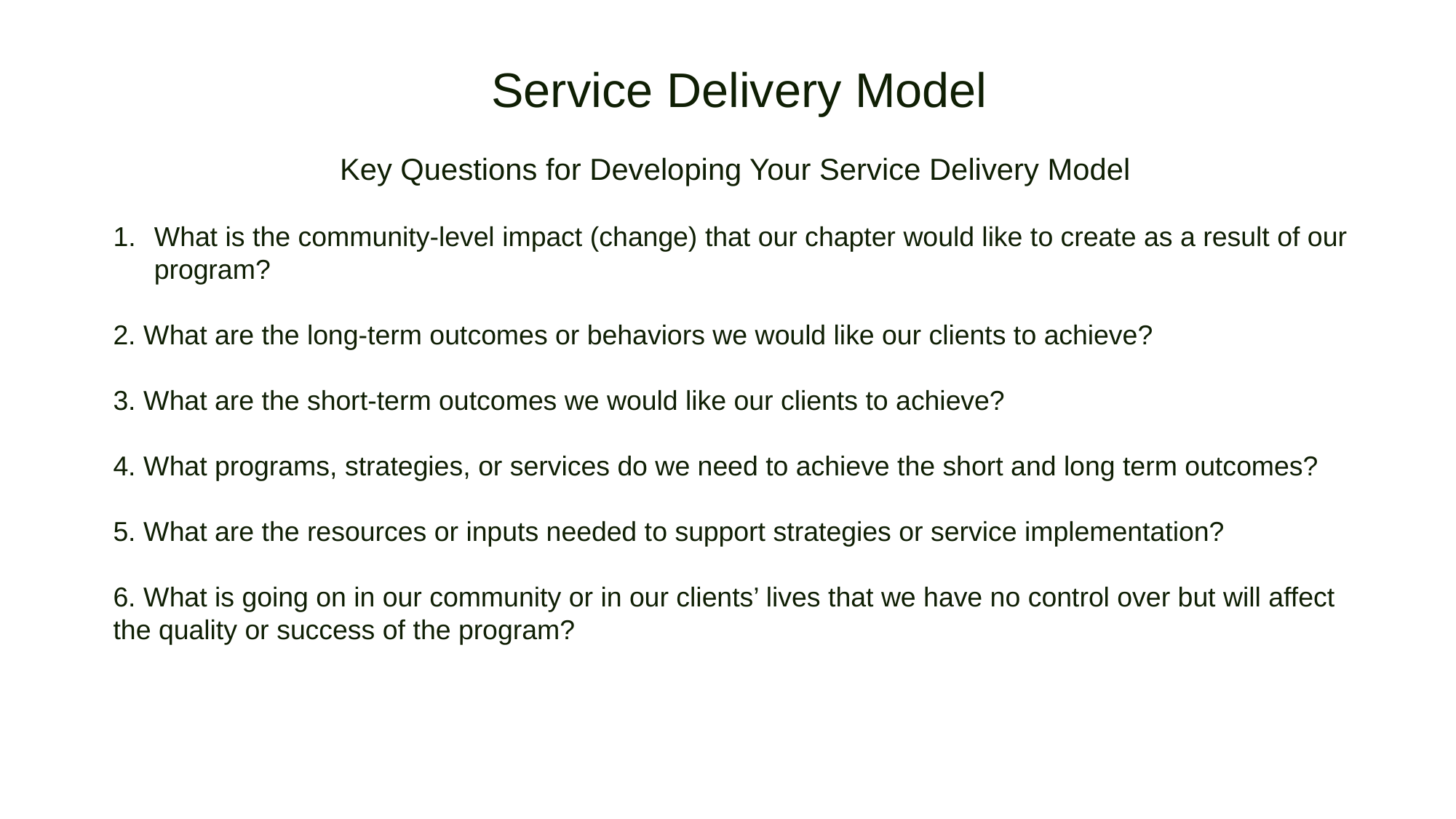

Service Delivery Model

Key Questions for Developing Your Service Delivery Model

What is the community-level impact (change) that our chapter would like to create as a result of our program?

2. What are the long-term outcomes or behaviors we would like our clients to achieve?

3. What are the short-term outcomes we would like our clients to achieve?

4. What programs, strategies, or services do we need to achieve the short and long term outcomes?

5. What are the resources or inputs needed to support strategies or service implementation?

6. What is going on in our community or in our clients’ lives that we have no control over but will affect the quality or success of the program?